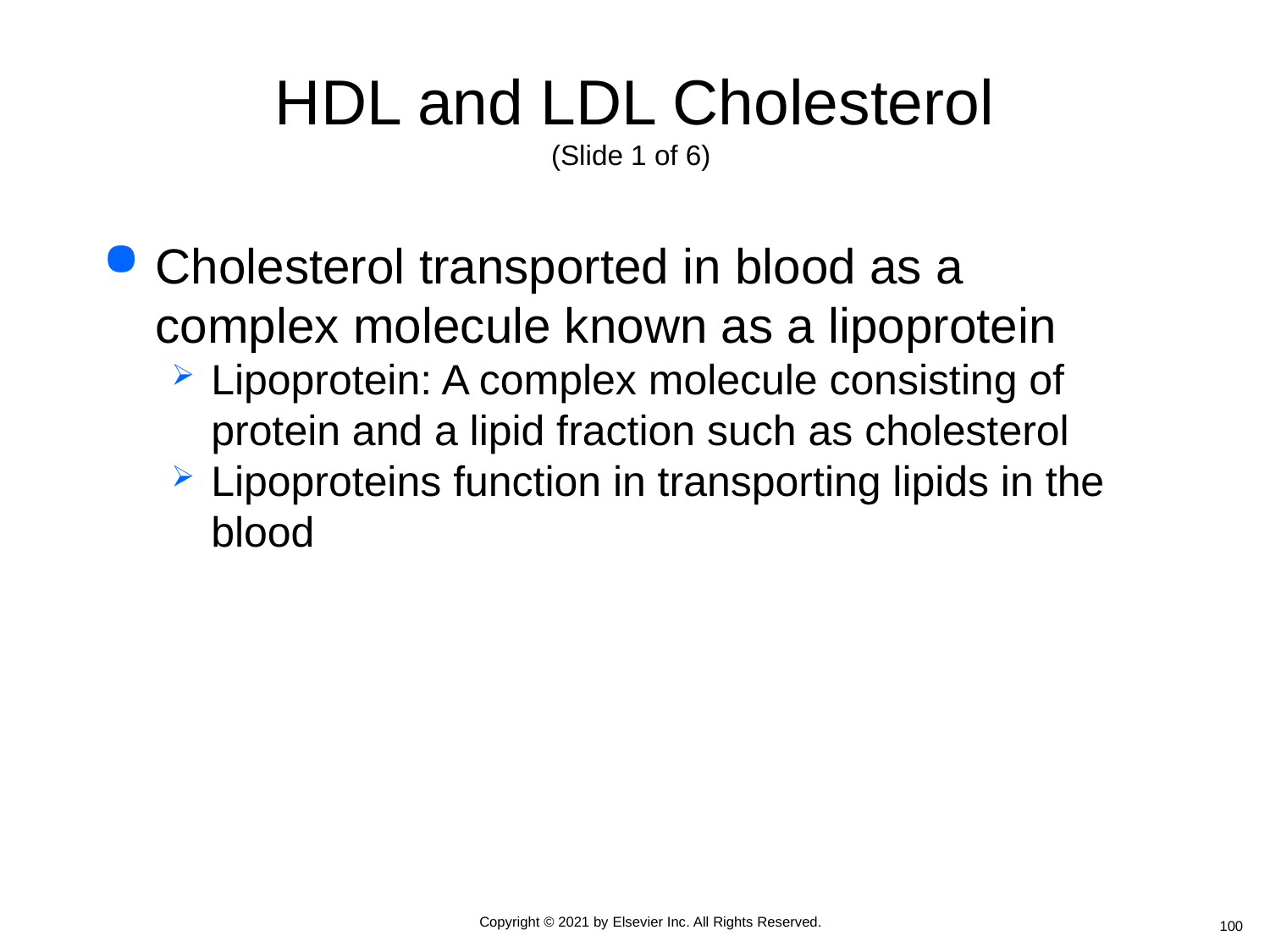

# HDL and LDL Cholesterol (Slide 1 of 6)
Cholesterol transported in blood as a complex molecule known as a lipoprotein
Lipoprotein: A complex molecule consisting of protein and a lipid fraction such as cholesterol
Lipoproteins function in transporting lipids in the blood
100